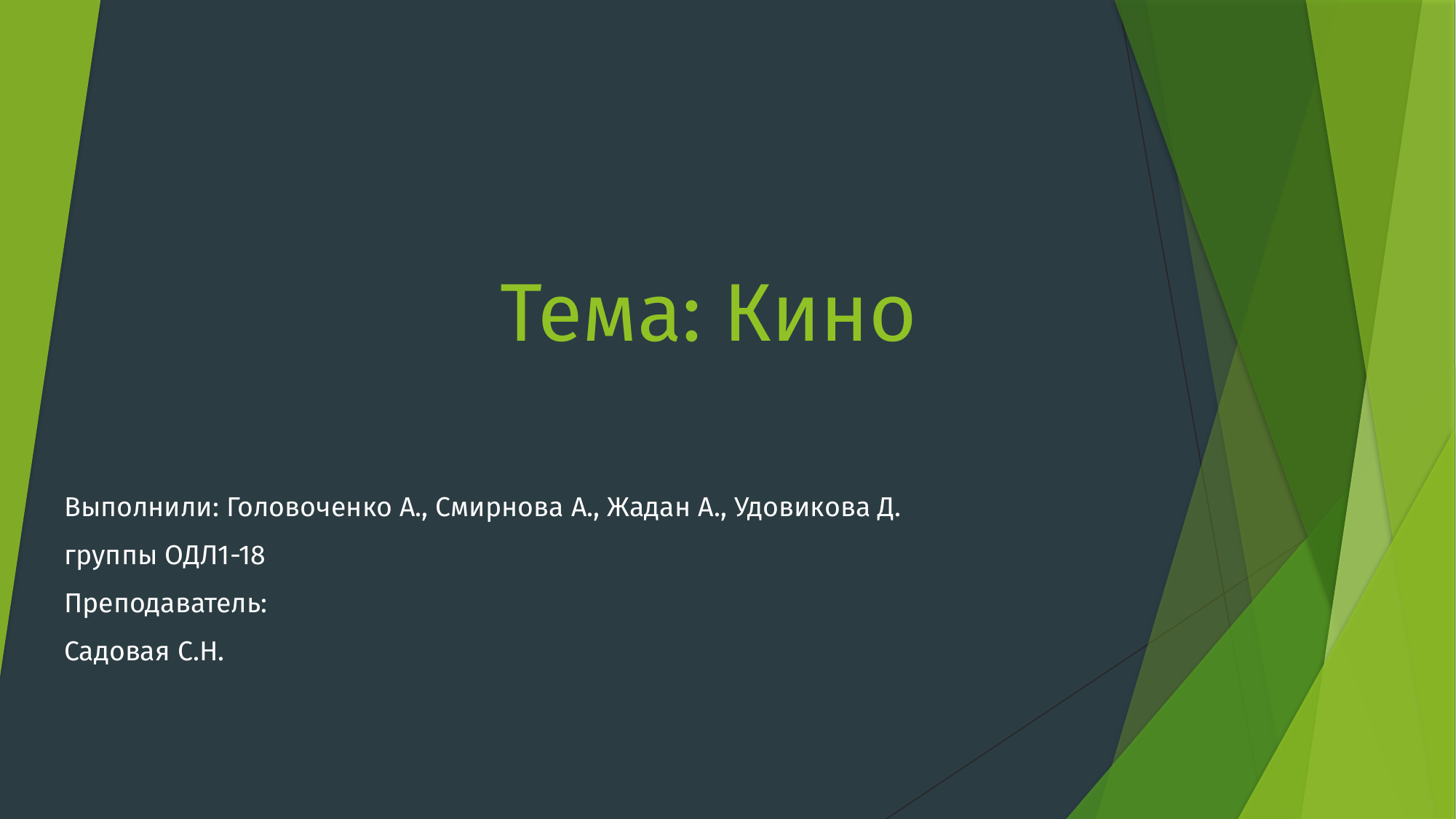

# Тема: Кино
Выполнили: Головоченко А., Смирнова А., Жадан А., Удовикова Д.
группы ОДЛ1-18
Преподаватель:
Садовая С.Н.